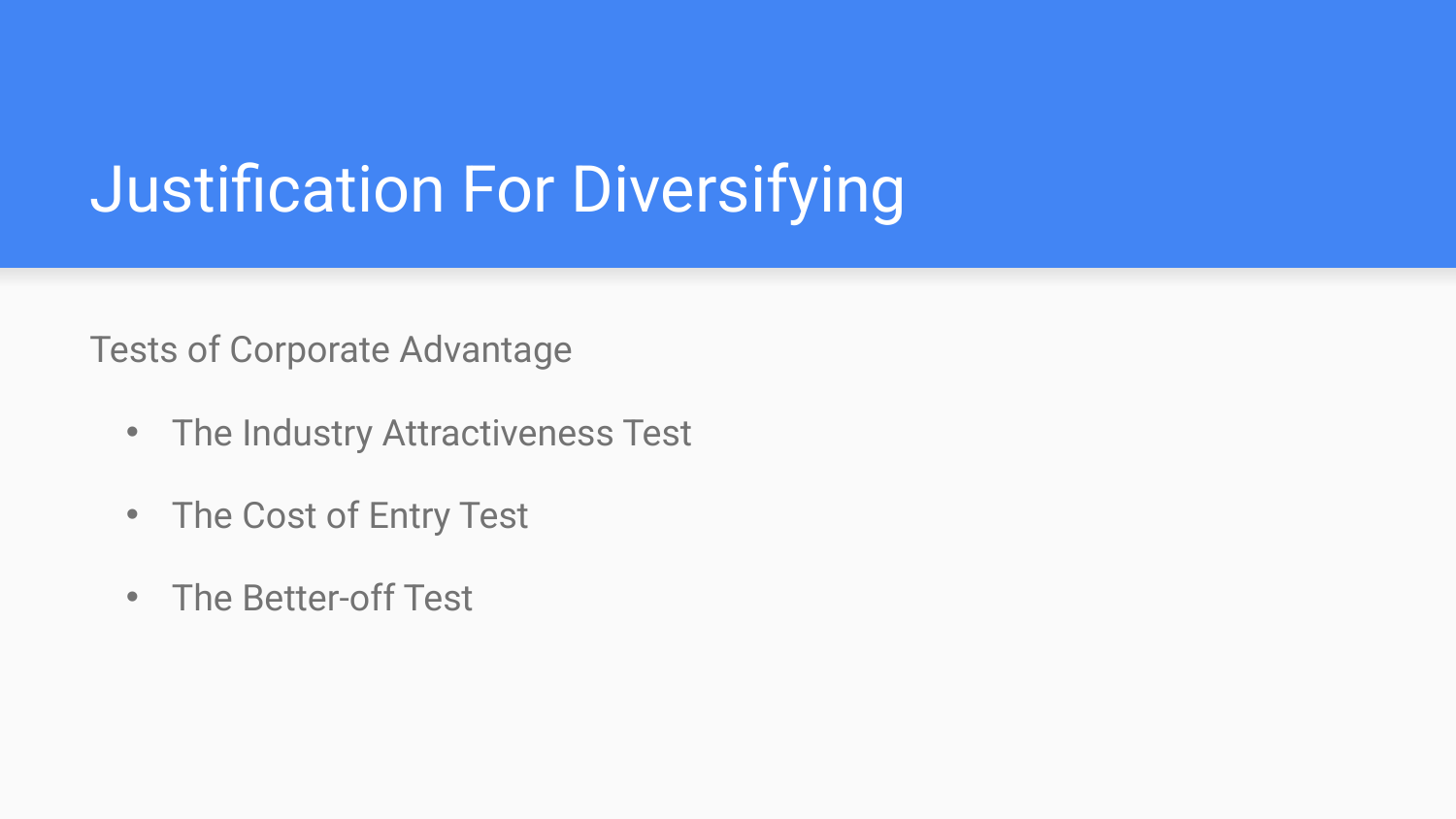

# Justification For Diversifying
Tests of Corporate Advantage
The Industry Attractiveness Test
The Cost of Entry Test
The Better-off Test